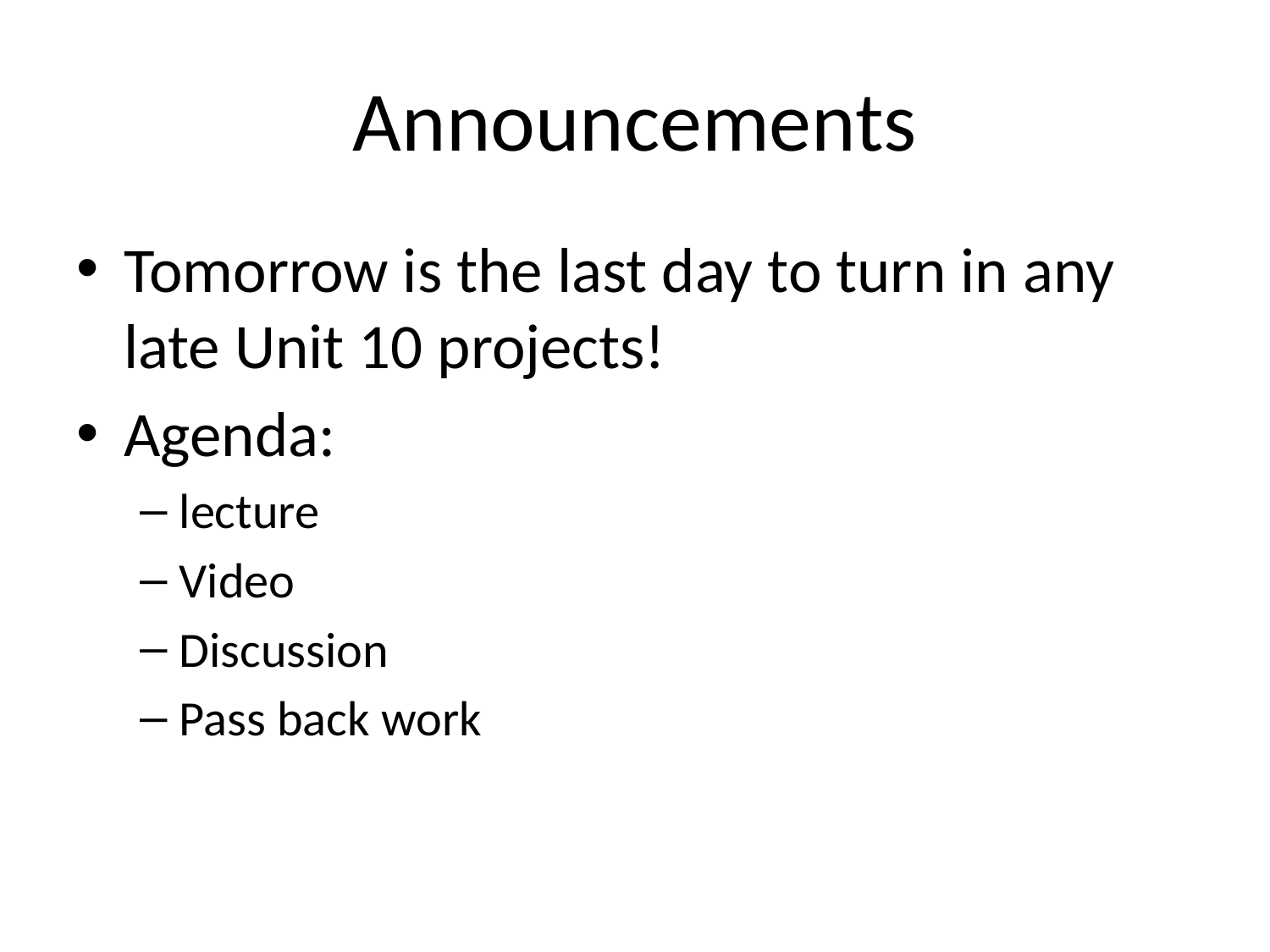

# Announcements
Tomorrow is the last day to turn in any late Unit 10 projects!
Agenda:
lecture
Video
Discussion
Pass back work